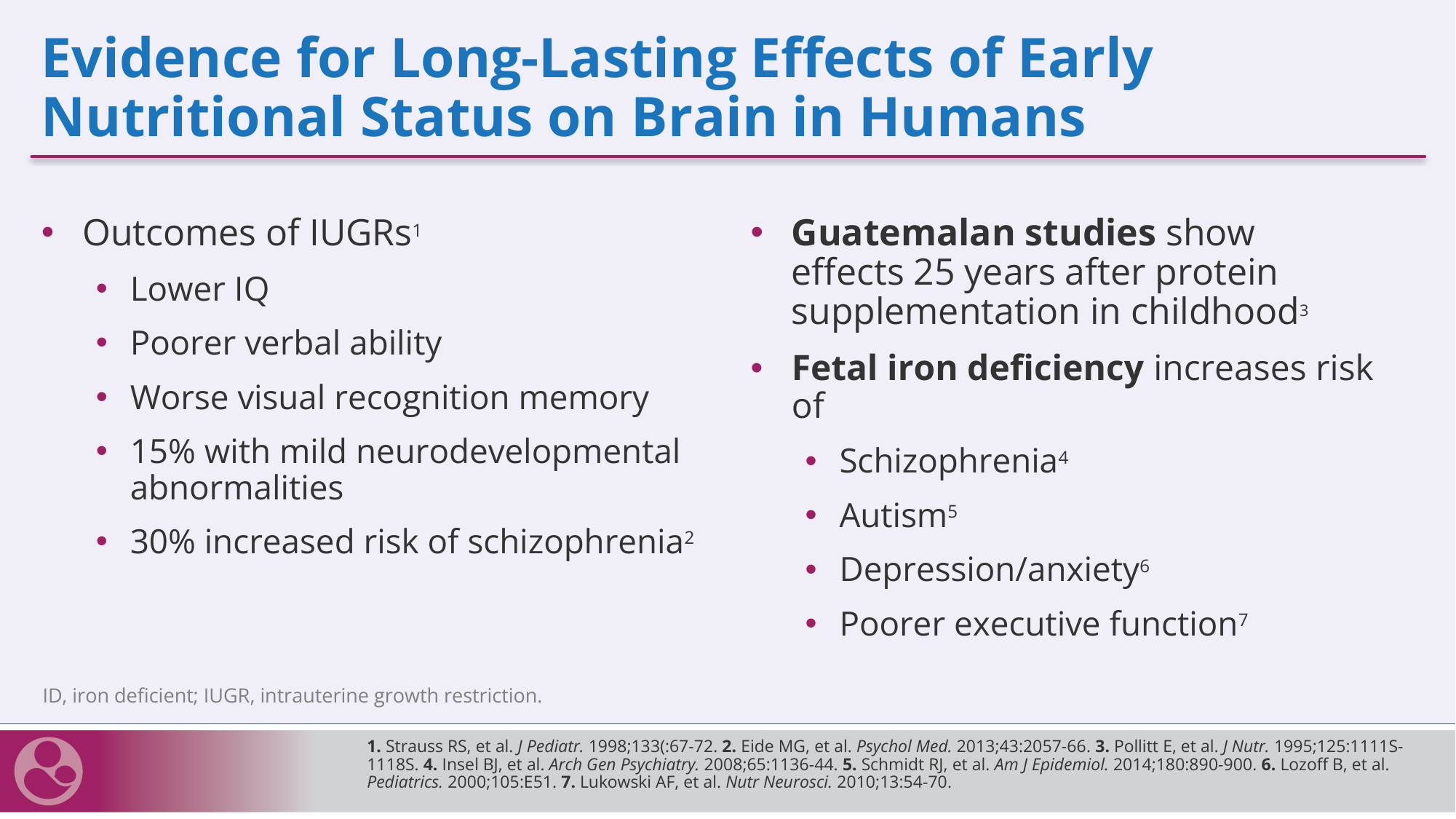

# Evidence for Long-Lasting Effects of Early Nutritional Status on Brain in Humans
Outcomes of IUGRs1
Lower IQ
Poorer verbal ability
Worse visual recognition memory
15% with mild neurodevelopmental abnormalities
30% increased risk of schizophrenia2
Guatemalan studies show
effects 25 years after protein supplementation in childhood3
Fetal iron deficiency increases risk of
Schizophrenia4
Autism5
Depression/anxiety6
Poorer executive function7
ID, iron deficient; IUGR, intrauterine growth restriction.
1. Strauss RS, et al. J Pediatr. 1998;133(:67-72. 2. Eide MG, et al. Psychol Med. 2013;43:2057-66. 3. Pollitt E, et al. J Nutr. 1995;125:1111S-1118S. 4. Insel BJ, et al. Arch Gen Psychiatry. 2008;65:1136-44. 5. Schmidt RJ, et al. Am J Epidemiol. 2014;180:890-900. 6. Lozoff B, et al. Pediatrics. 2000;105:E51. 7. Lukowski AF, et al. Nutr Neurosci. 2010;13:54-70.